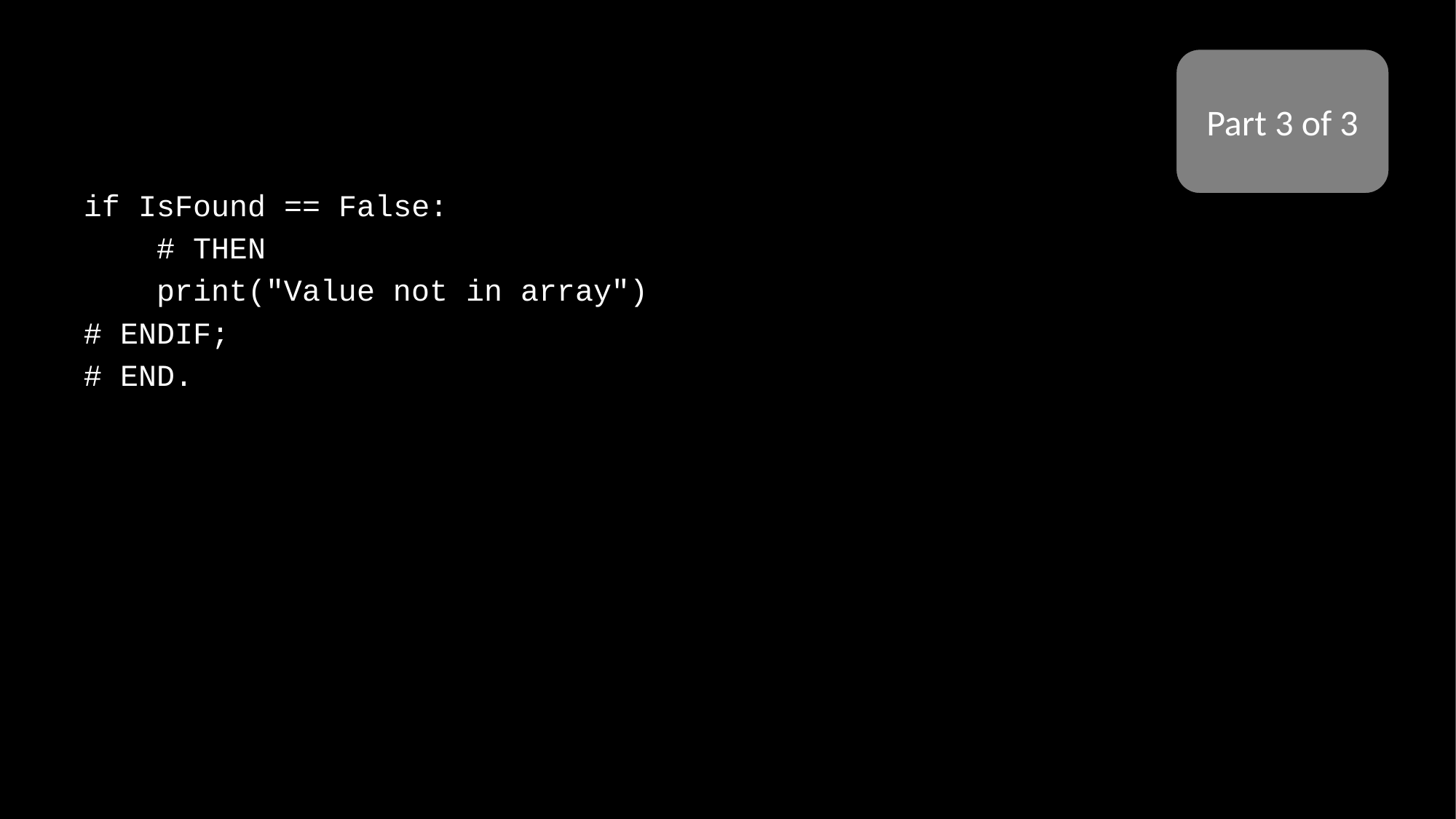

Part 3 of 3

if IsFound == False:
    # THEN
    print("Value not in array")
# ENDIF;
# END.